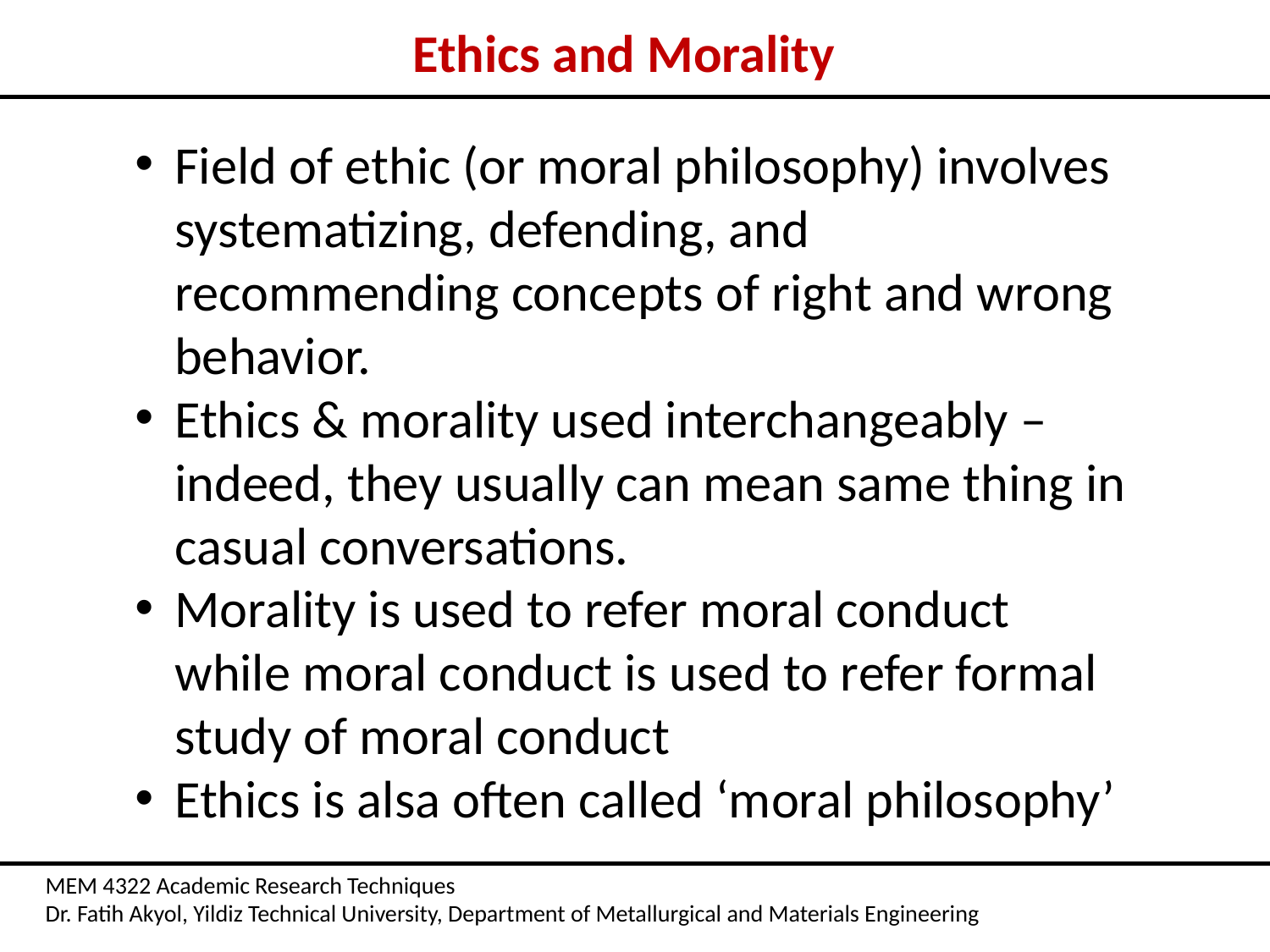

Ethics and Morality
Field of ethic (or moral philosophy) involves systematizing, defending, and recommending concepts of right and wrong behavior.
Ethics & morality used interchangeably – indeed, they usually can mean same thing in casual conversations.
Morality is used to refer moral conduct while moral conduct is used to refer formal study of moral conduct
Ethics is alsa often called ‘moral philosophy’